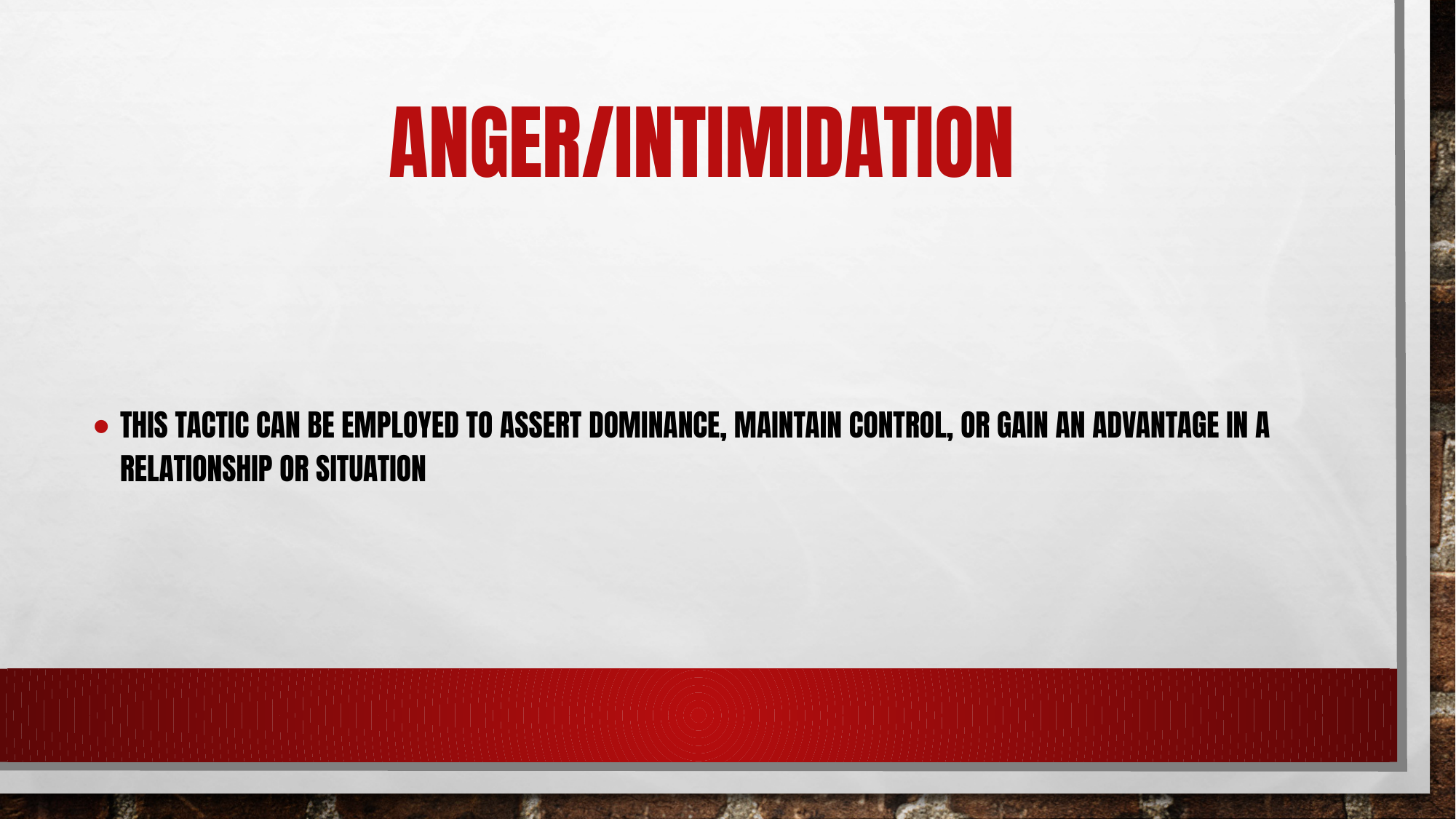

# ANGER/INTIMIDATION
This tactic can be employed to assert dominance, maintain control, or gain an advantage in a relationship or situation